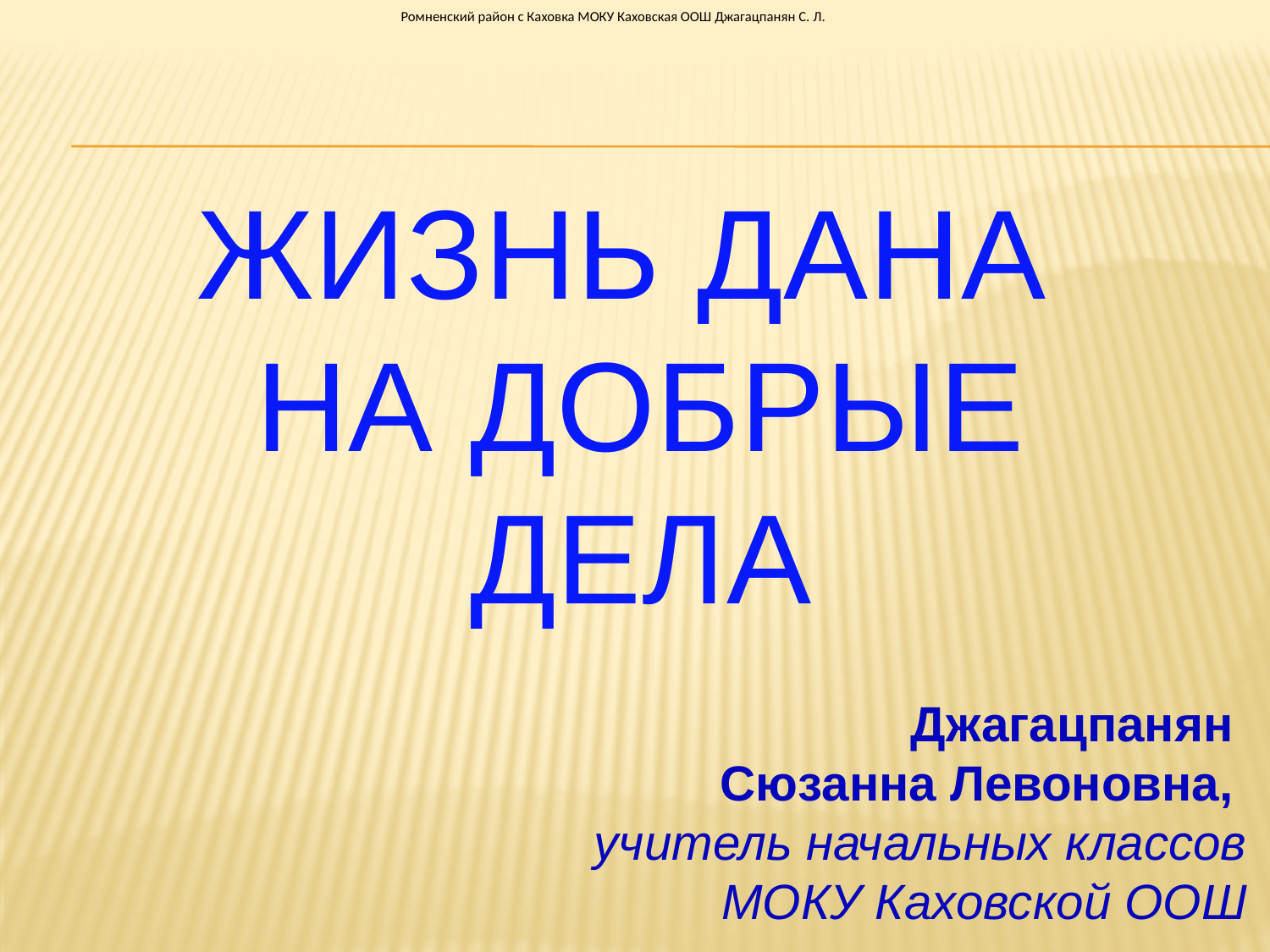

Ромненский район с Каховка МОКУ Каховская ООШ Джагацпанян С. Л.
# Жизнь дана на добрые дела
Джагацпанян
Сюзанна Левоновна,
учитель начальных классов
МОКУ Каховской ООШ